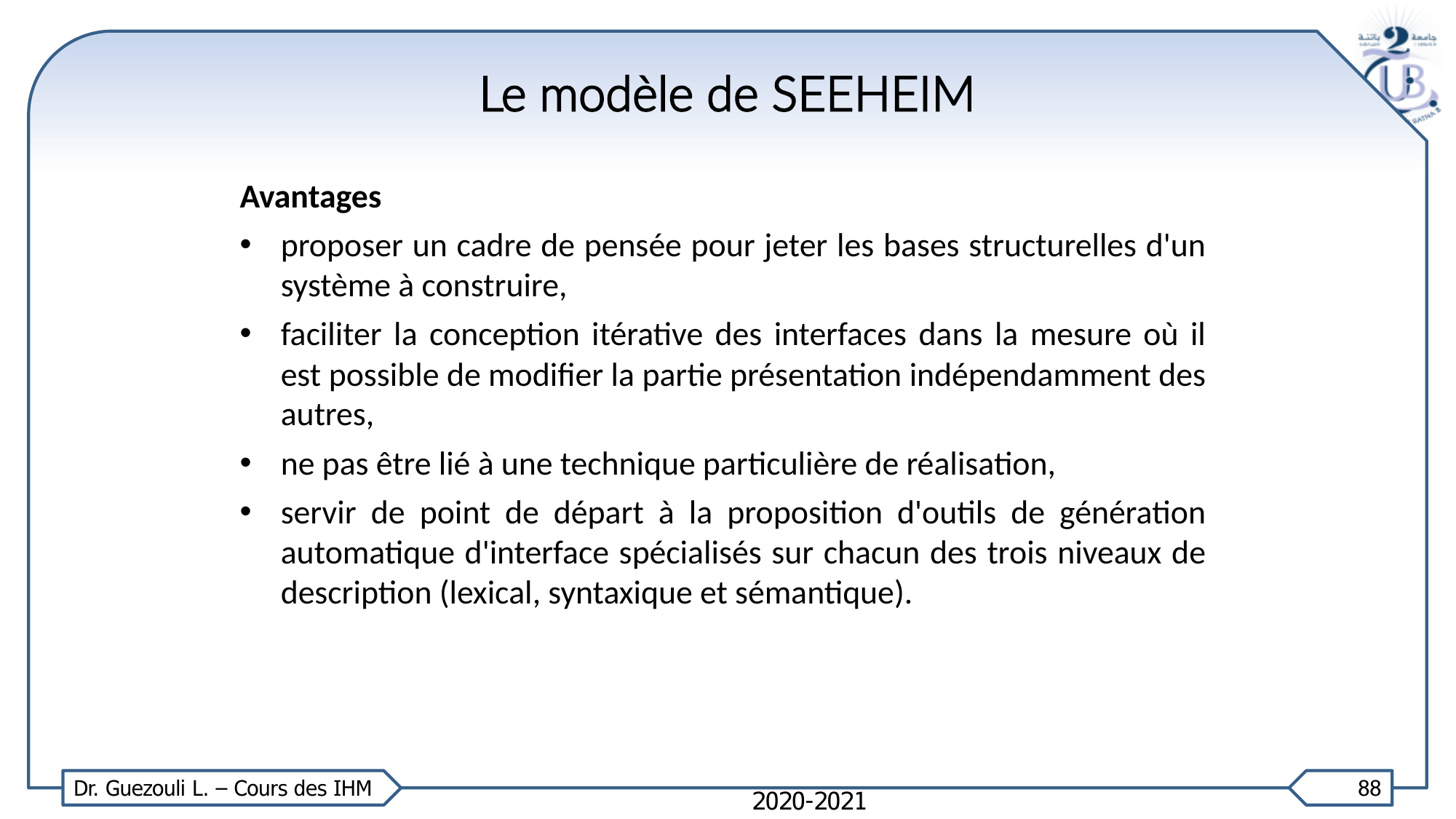

Le modèle de SEEHEIM
Avantages
proposer un cadre de pensée pour jeter les bases structurelles d'un système à construire,
faciliter la conception itérative des interfaces dans la mesure où il est possible de modifier la partie présentation indépendamment des autres,
ne pas être lié à une technique particulière de réalisation,
servir de point de départ à la proposition d'outils de génération automatique d'interface spécialisés sur chacun des trois niveaux de description (lexical, syntaxique et sémantique).